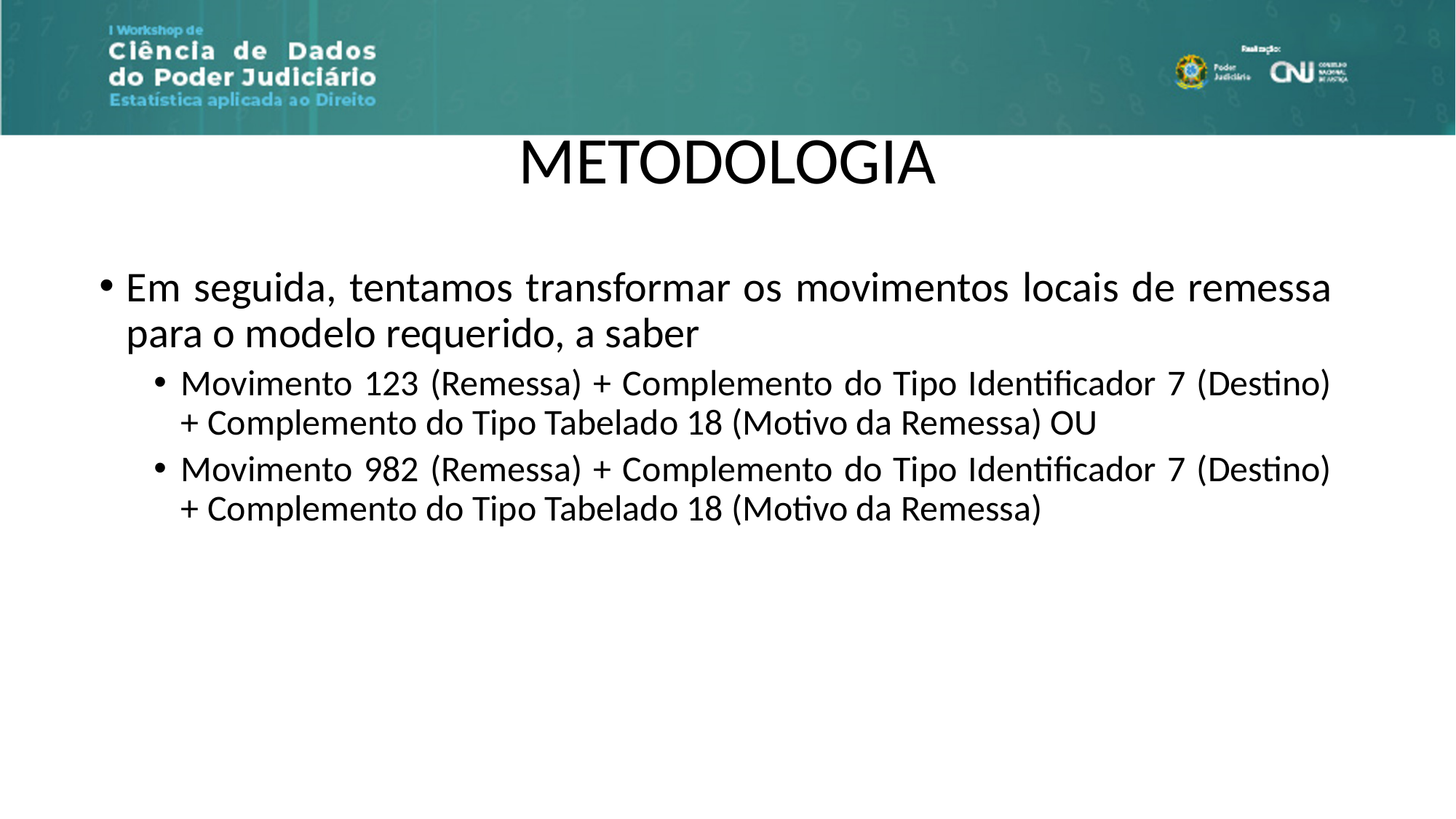

# METODOLOGIA
Em seguida, tentamos transformar os movimentos locais de remessa para o modelo requerido, a saber
Movimento 123 (Remessa) + Complemento do Tipo Identificador 7 (Destino) + Complemento do Tipo Tabelado 18 (Motivo da Remessa) OU
Movimento 982 (Remessa) + Complemento do Tipo Identificador 7 (Destino) + Complemento do Tipo Tabelado 18 (Motivo da Remessa)